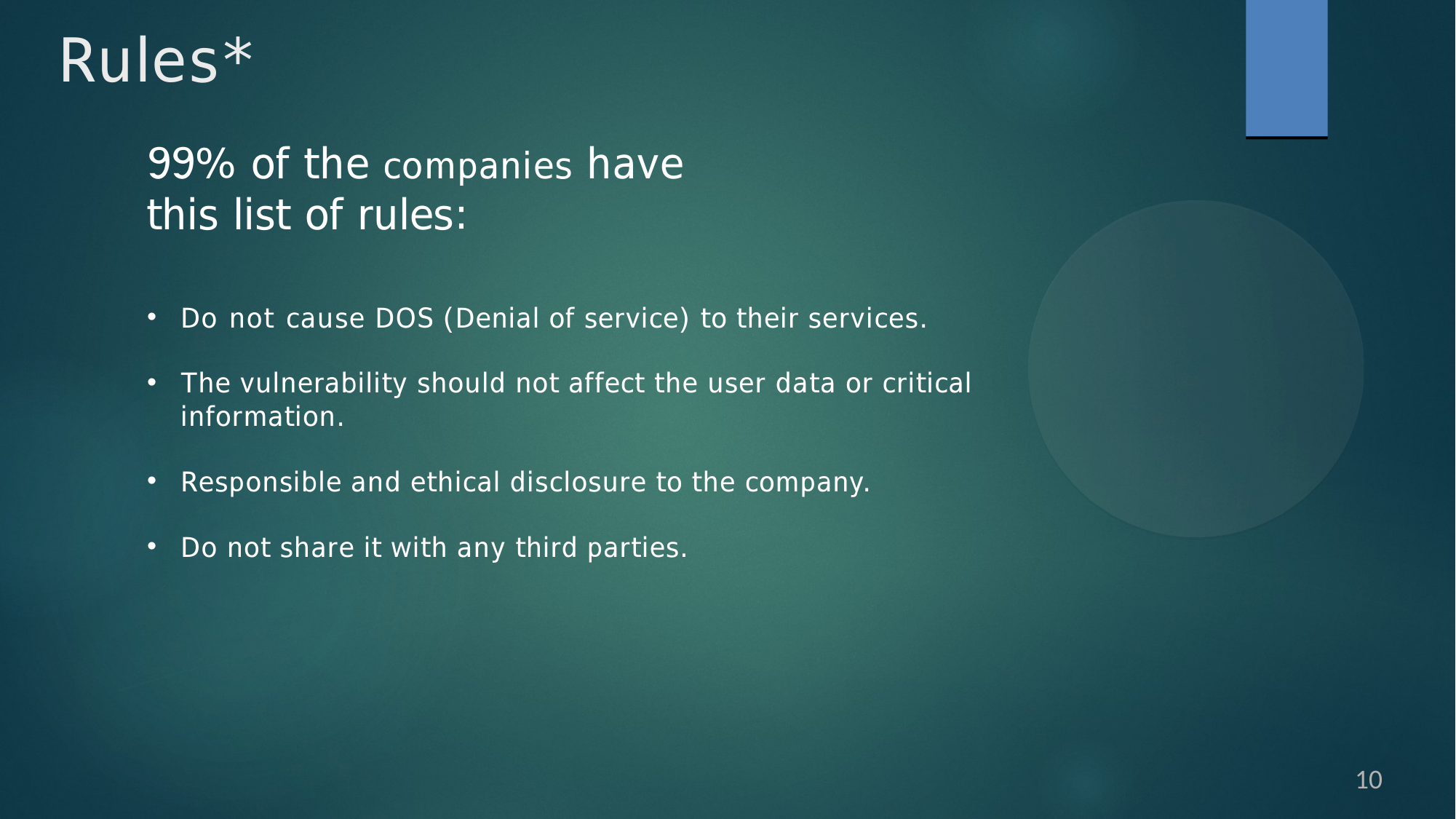

# Rules*
99% of the companies have this list of rules:
Do not cause DOS (Denial of service) to their services.

The vulnerability should not affect the user data or critical information.

Responsible and ethical disclosure to the company.

Do not share it with any third parties.

10